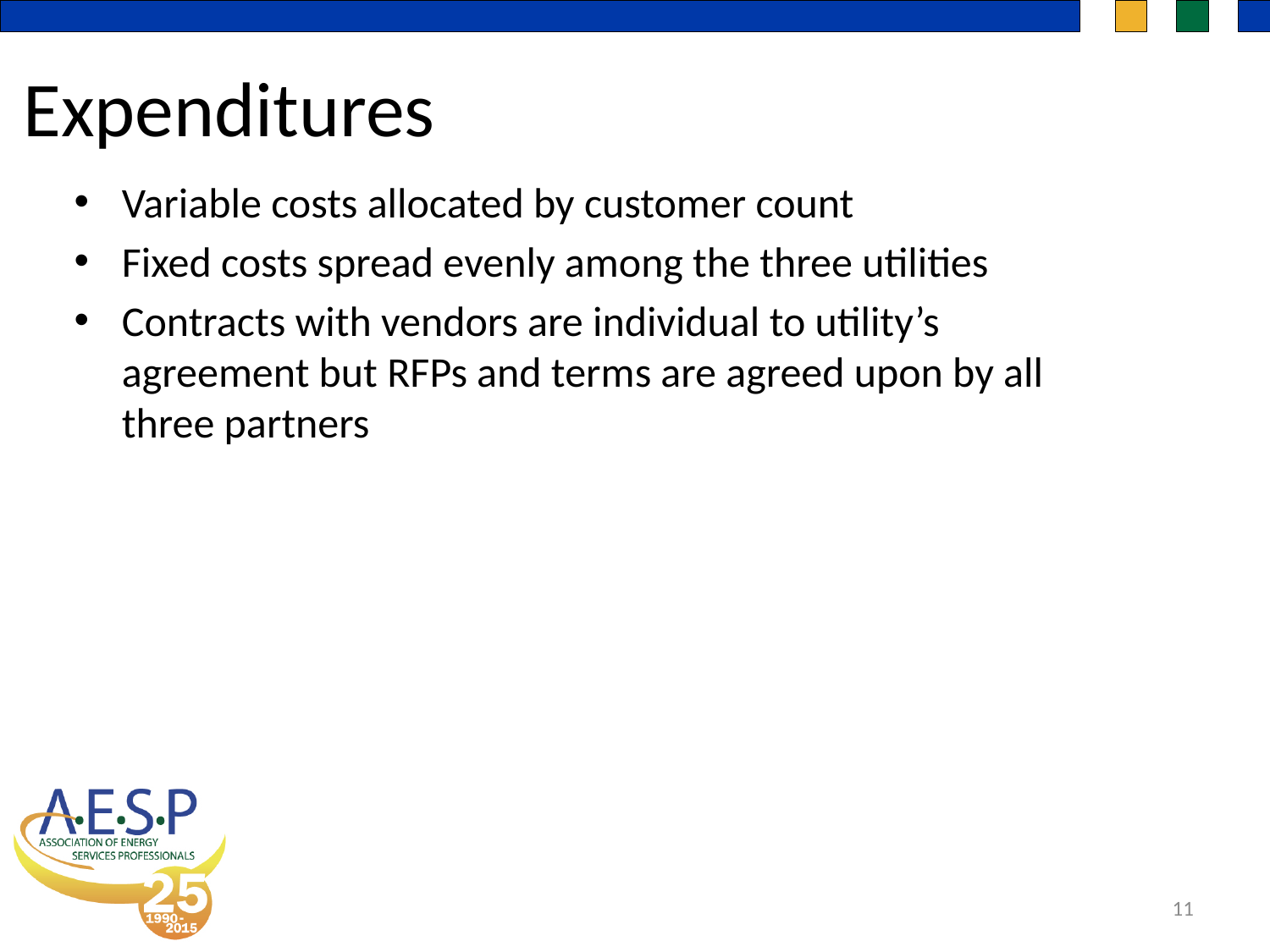

Expenditures
Variable costs allocated by customer count
Fixed costs spread evenly among the three utilities
Contracts with vendors are individual to utility’s agreement but RFPs and terms are agreed upon by all three partners

11